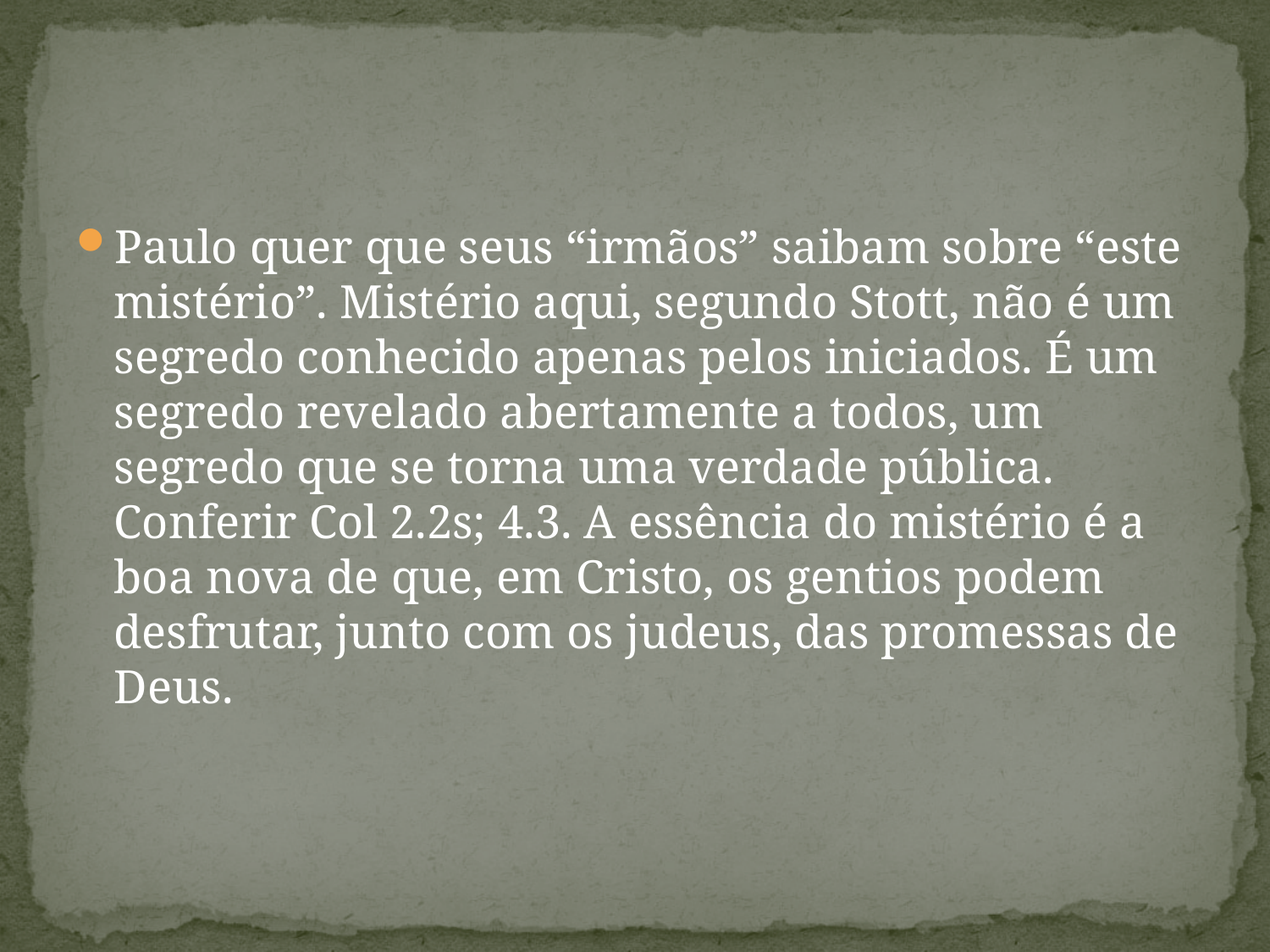

#
Paulo quer que seus “irmãos” saibam sobre “este mistério”. Mistério aqui, segundo Stott, não é um segredo conhecido apenas pelos iniciados. É um segredo revelado abertamente a todos, um segredo que se torna uma verdade pública. Conferir Col 2.2s; 4.3. A essência do mistério é a boa nova de que, em Cristo, os gentios podem desfrutar, junto com os judeus, das promessas de Deus.